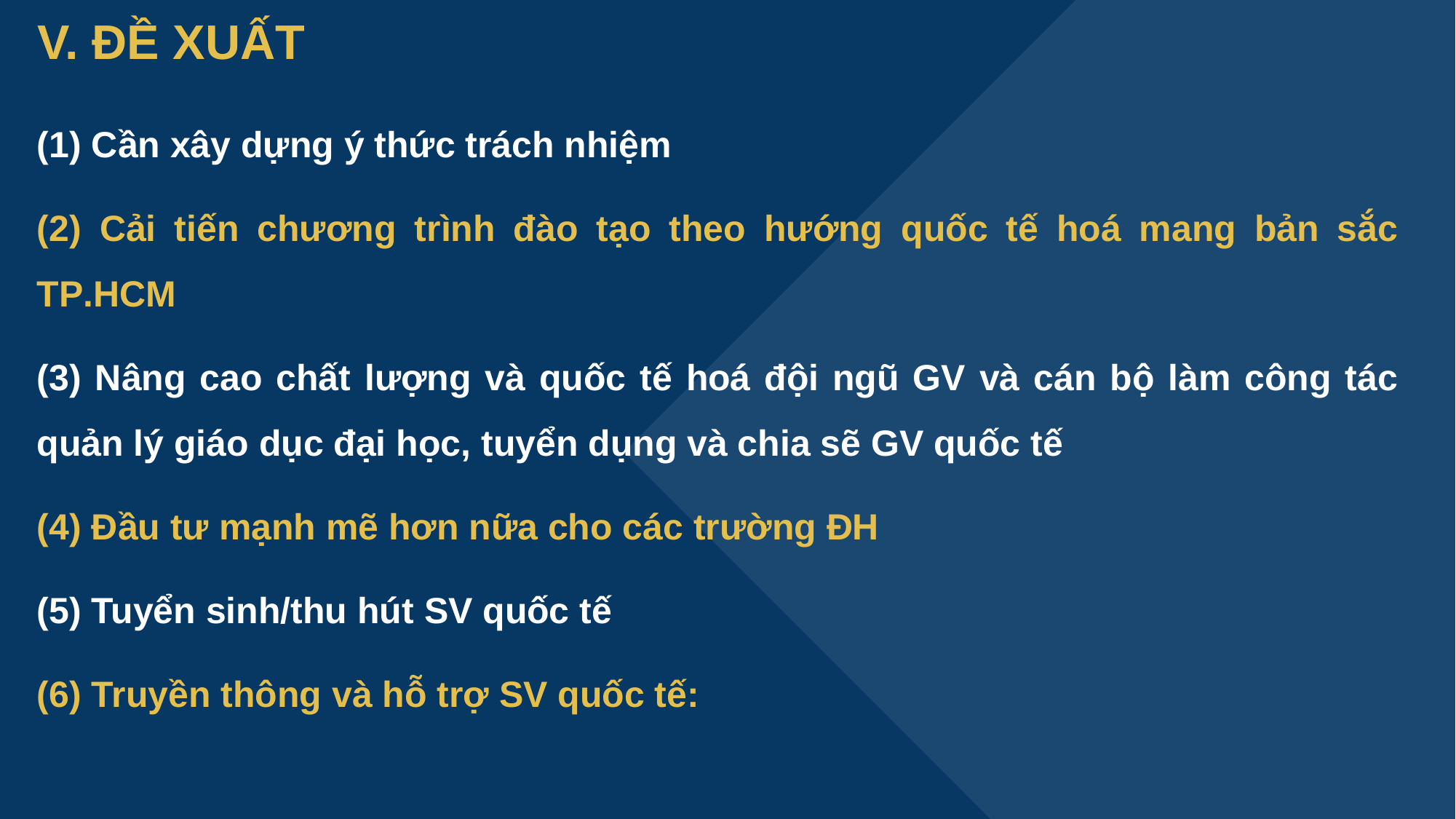

# V. ĐỀ XUẤT
(1) Cần xây dựng ý thức trách nhiệm
(2) Cải tiến chương trình đào tạo theo hướng quốc tế hoá mang bản sắc TP.HCM
(3) Nâng cao chất lượng và quốc tế hoá đội ngũ GV và cán bộ làm công tác quản lý giáo dục đại học, tuyển dụng và chia sẽ GV quốc tế
(4) Đầu tư mạnh mẽ hơn nữa cho các trường ĐH
(5) Tuyển sinh/thu hút SV quốc tế
(6) Truyền thông và hỗ trợ SV quốc tế: